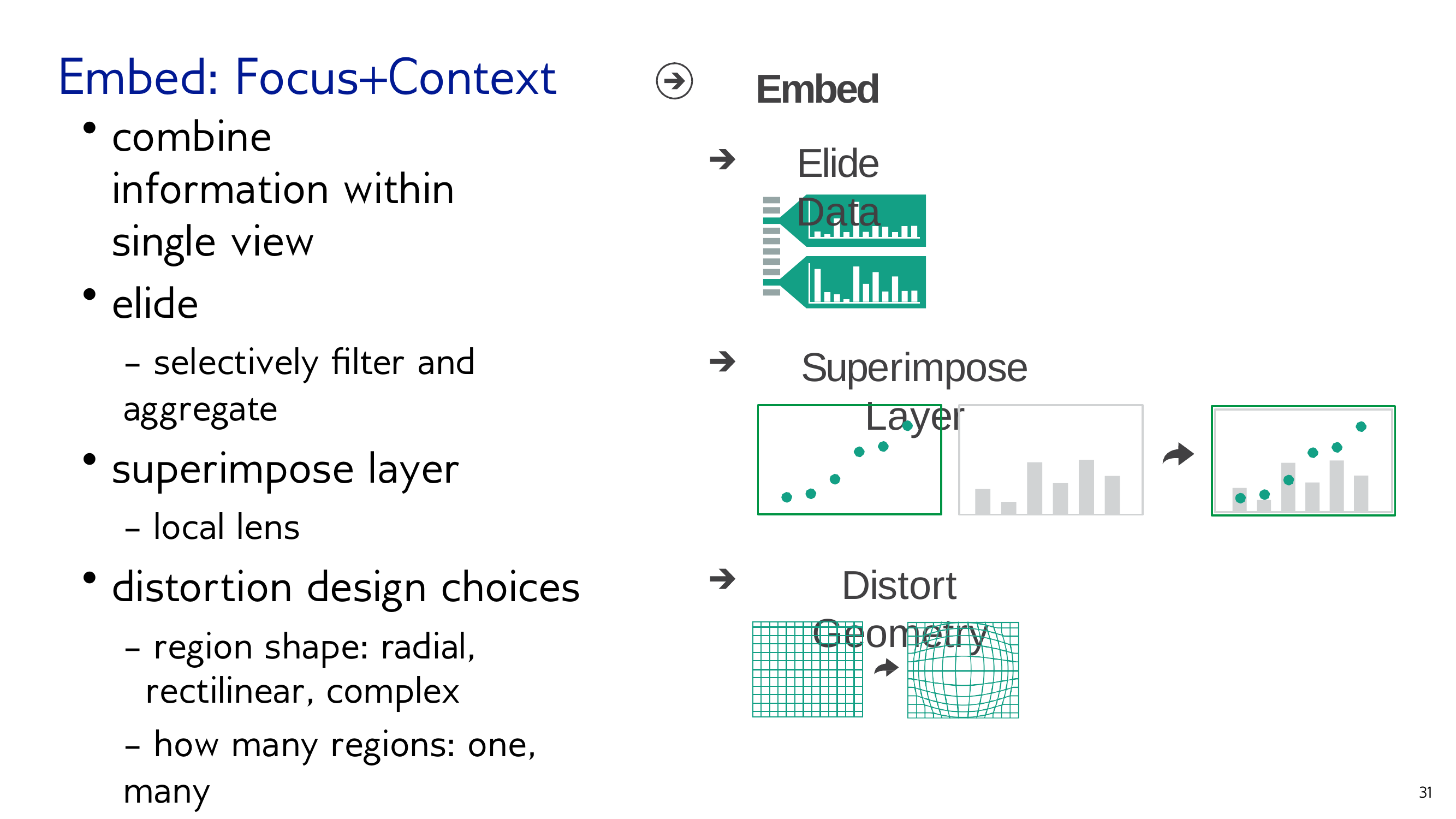

# Embed: Focus+Context
Embed
Elide Data

combine information within single view
elide
– selectively filter and aggregate
superimpose layer
– local lens
distortion design choices
– region shape: radial, rectilinear, complex
– how many regions: one, many
– region extent: local, global
– interaction metaphor

Superimpose Layer

Distort Geometry

31